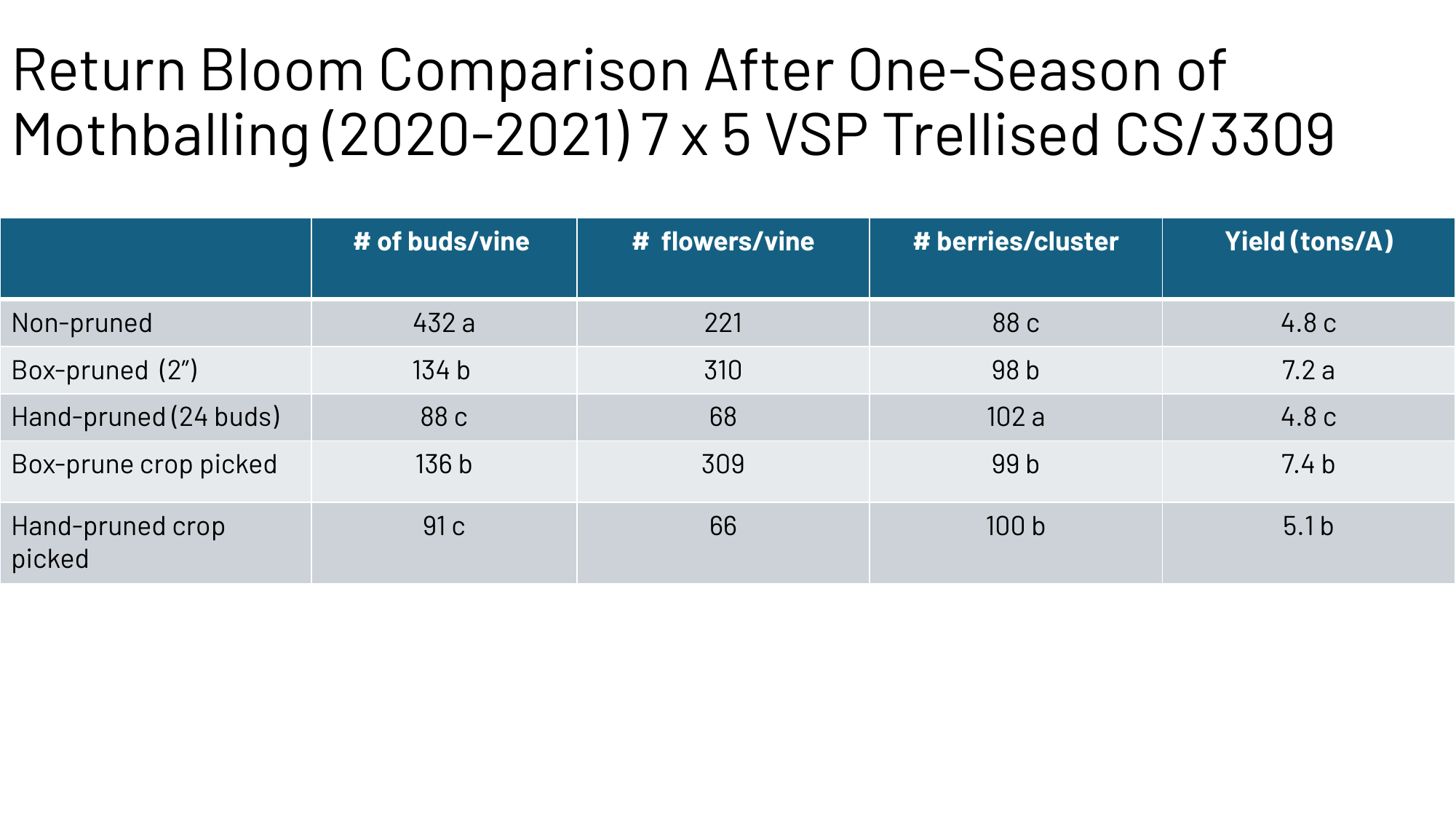

# Return Bloom Comparison After One-Season of Mothballing (2020-2021) 7 x 5 VSP Trellised CS/3309
|  | # of buds/vine | # flowers/vine | # berries/cluster | Yield (tons/A) |
| --- | --- | --- | --- | --- |
| Non-pruned | 432 a | 221 | 88 c | 4.8 c |
| Box-pruned (2”) | 134 b | 310 | 98 b | 7.2 a |
| Hand-pruned (24 buds) | 88 c | 68 | 102 a | 4.8 c |
| Box-prune crop picked | 136 b | 309 | 99 b | 7.4 b |
| Hand-pruned crop picked | 91 c | 66 | 100 b | 5.1 b |